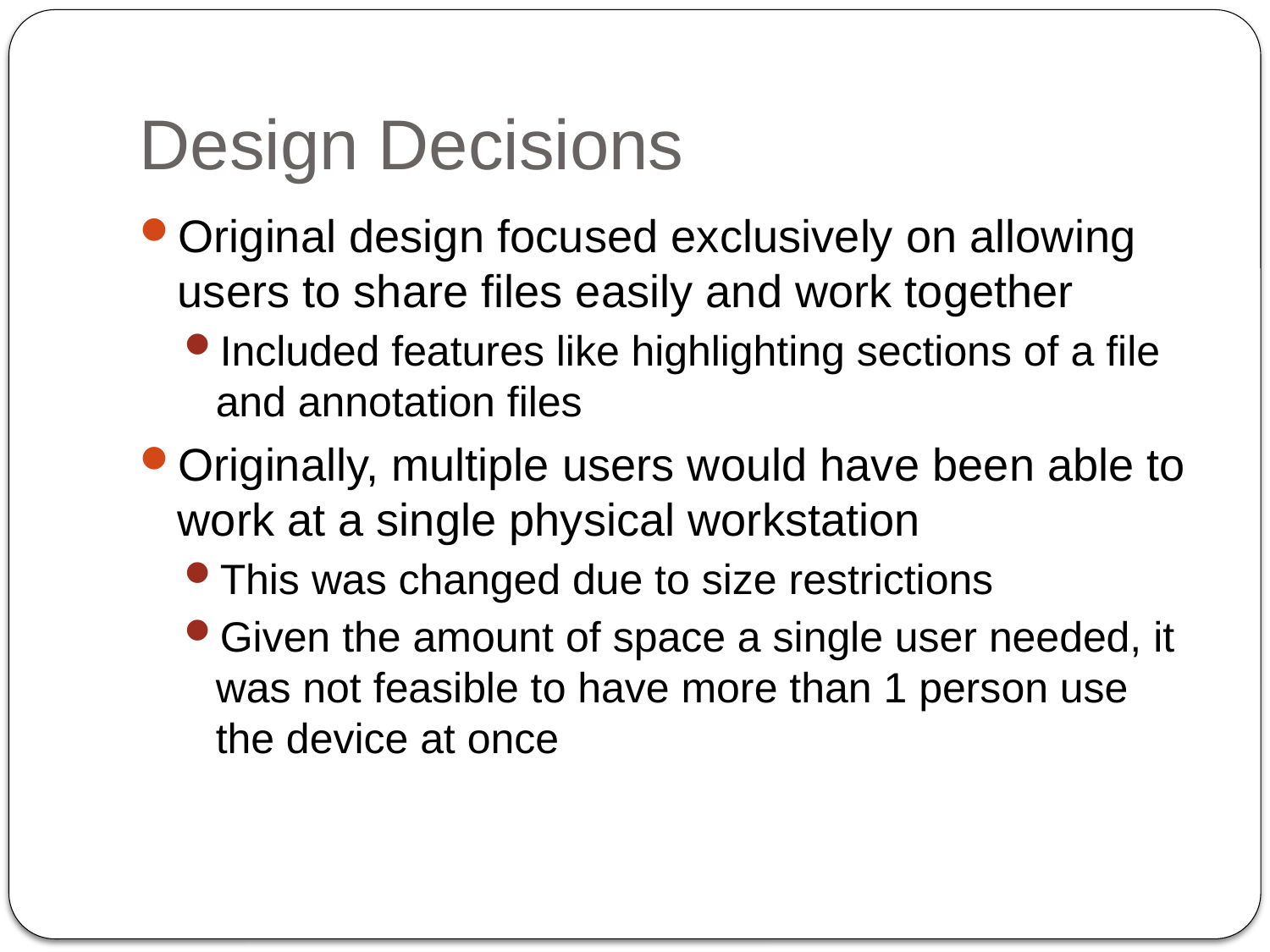

# Design Decisions
Original design focused exclusively on allowing users to share files easily and work together
Included features like highlighting sections of a file and annotation files
Originally, multiple users would have been able to work at a single physical workstation
This was changed due to size restrictions
Given the amount of space a single user needed, it was not feasible to have more than 1 person use the device at once